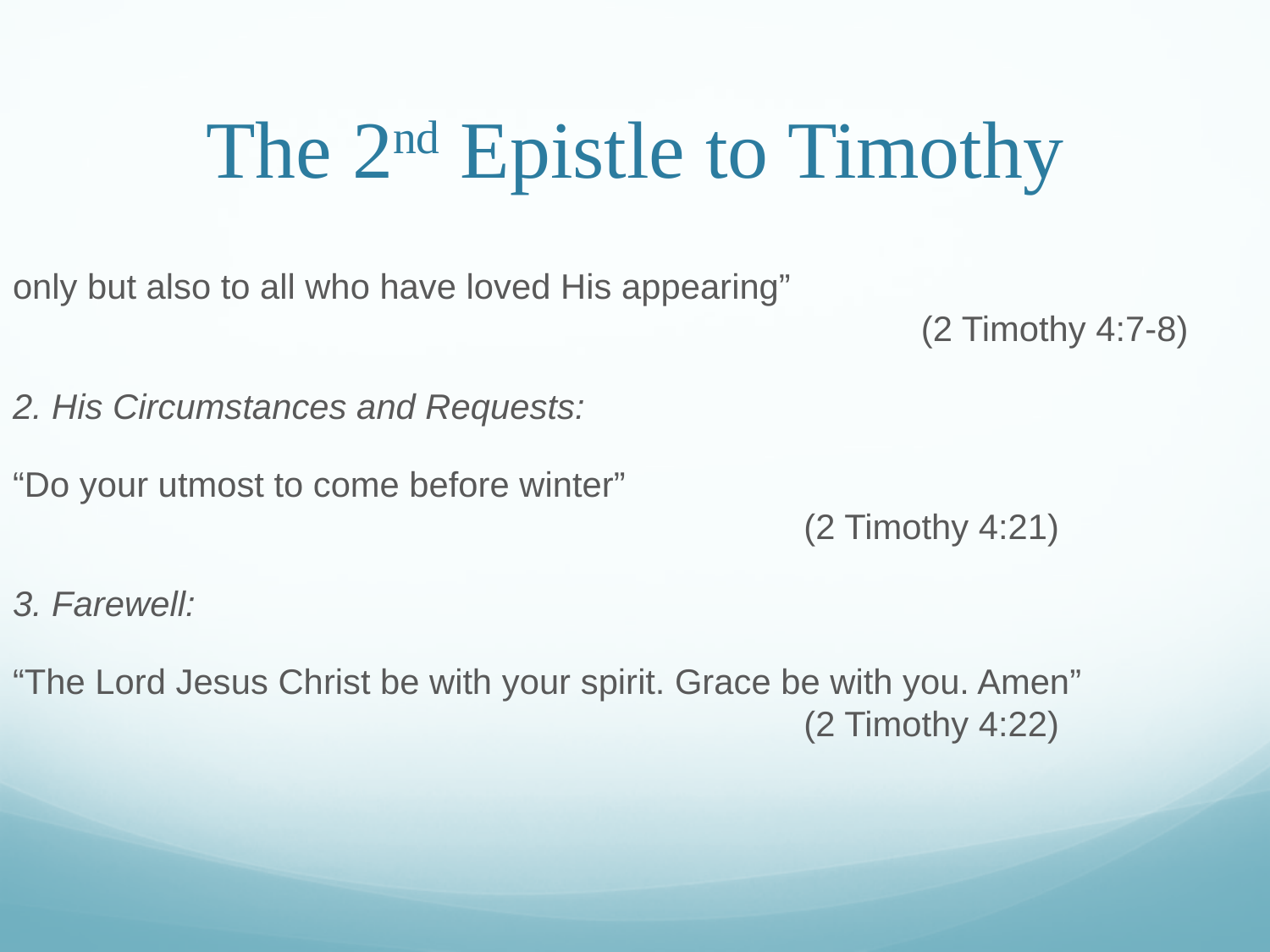

# The 2nd Epistle to Timothy
only but also to all who have loved His appearing”										  (2 Timothy 4:7-8)
2. His Circumstances and Requests:
“Do your utmost to come before winter”		 									   (2 Timothy 4:21)
3. Farewell:
“The Lord Jesus Christ be with your spirit. Grace be with you. Amen”							   (2 Timothy 4:22)